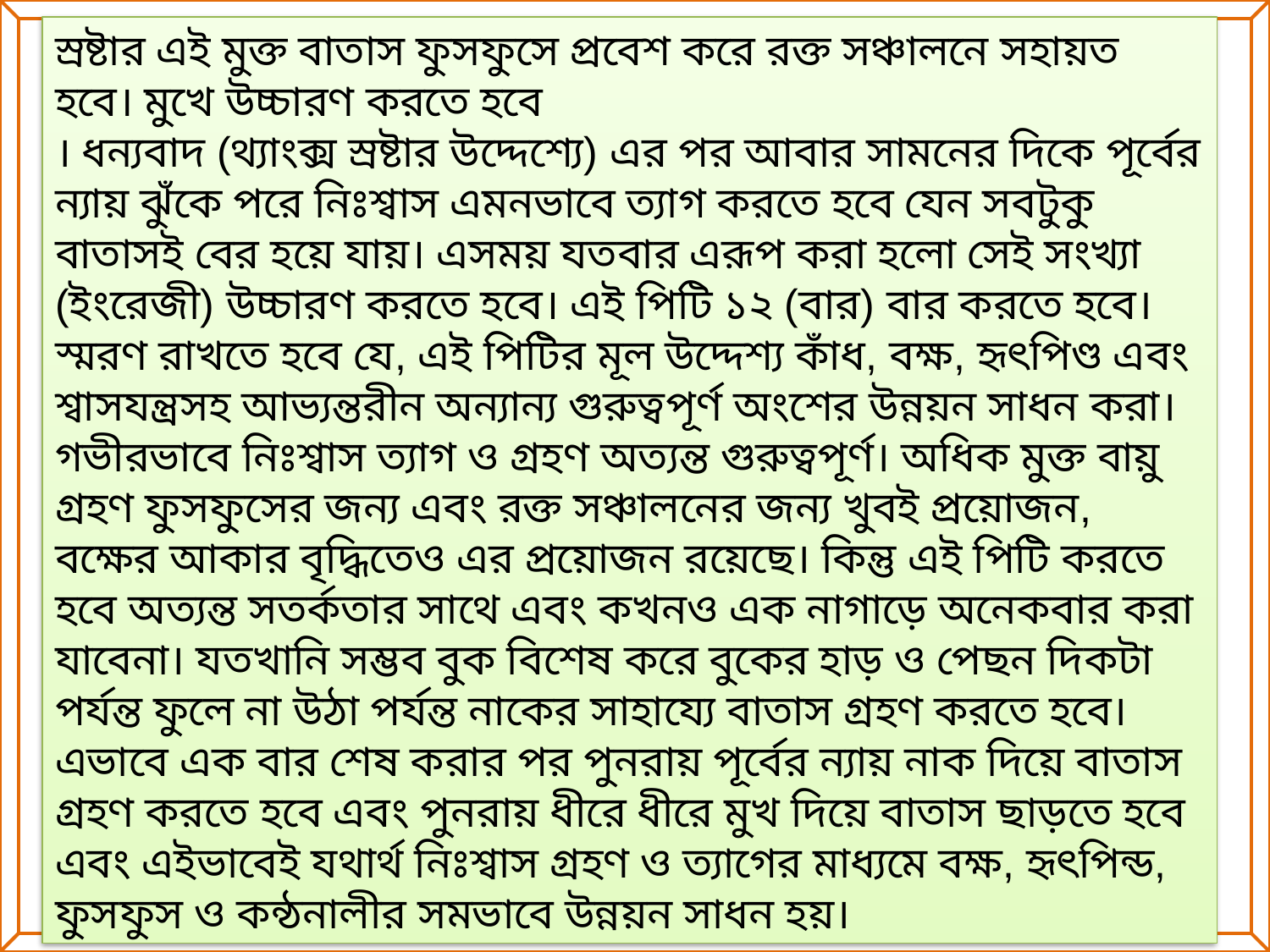

স্রষ্টার এই মুক্ত বাতাস ফুসফুসে প্রবেশ করে রক্ত সঞ্চালনে সহায়ত হবে। মুখে উচ্চারণ করতে হবে
। ধন্যবাদ (থ্যাংক্স স্রষ্টার উদ্দেশ্যে) এর পর আবার সামনের দিকে পূর্বের ন্যায় ঝুঁকে পরে নিঃশ্বাস এমনভাবে ত্যাগ করতে হবে যেন সবটুকু বাতাসই বের হয়ে যায়। এসময় যতবার এরূপ করা হলো সেই সংখ্যা (ইংরেজী) উচ্চারণ করতে হবে। এই পিটি ১২ (বার) বার করতে হবে।
স্মরণ রাখতে হবে যে, এই পিটির মূল উদ্দেশ্য কাঁধ, বক্ষ, হৃৎপিণ্ড এবং শ্বাসযন্ত্রসহ আভ্যন্তরীন অন্যান্য গুরুত্বপূর্ণ অংশের উন্নয়ন সাধন করা।
গভীরভাবে নিঃশ্বাস ত্যাগ ও গ্রহণ অত্যন্ত গুরুত্বপূর্ণ। অধিক মুক্ত বায়ু গ্রহণ ফুসফুসের জন্য এবং রক্ত সঞ্চালনের জন্য খুবই প্রয়োজন, বক্ষের আকার বৃদ্ধিতেও এর প্রয়োজন রয়েছে। কিন্তু এই পিটি করতে হবে অত্যন্ত সতর্কতার সাথে এবং কখনও এক নাগাড়ে অনেকবার করা যাবেনা। যতখানি সম্ভব বুক বিশেষ করে বুকের হাড় ও পেছন দিকটা পর্যন্ত ফুলে না উঠা পর্যন্ত নাকের সাহায্যে বাতাস গ্রহণ করতে হবে। এভাবে এক বার শেষ করার পর পুনরায় পূর্বের ন্যায় নাক দিয়ে বাতাস গ্রহণ করতে হবে এবং পুনরায় ধীরে ধীরে মুখ দিয়ে বাতাস ছাড়তে হবে এবং এইভাবেই যথার্থ নিঃশ্বাস গ্রহণ ও ত্যাগের মাধ্যমে বক্ষ, হৃৎপিন্ড, ফুসফুস ও কন্ঠনালীর সমভাবে উন্নয়ন সাধন হয়।
Md Abdul Malik_hm@Siramishi GPS